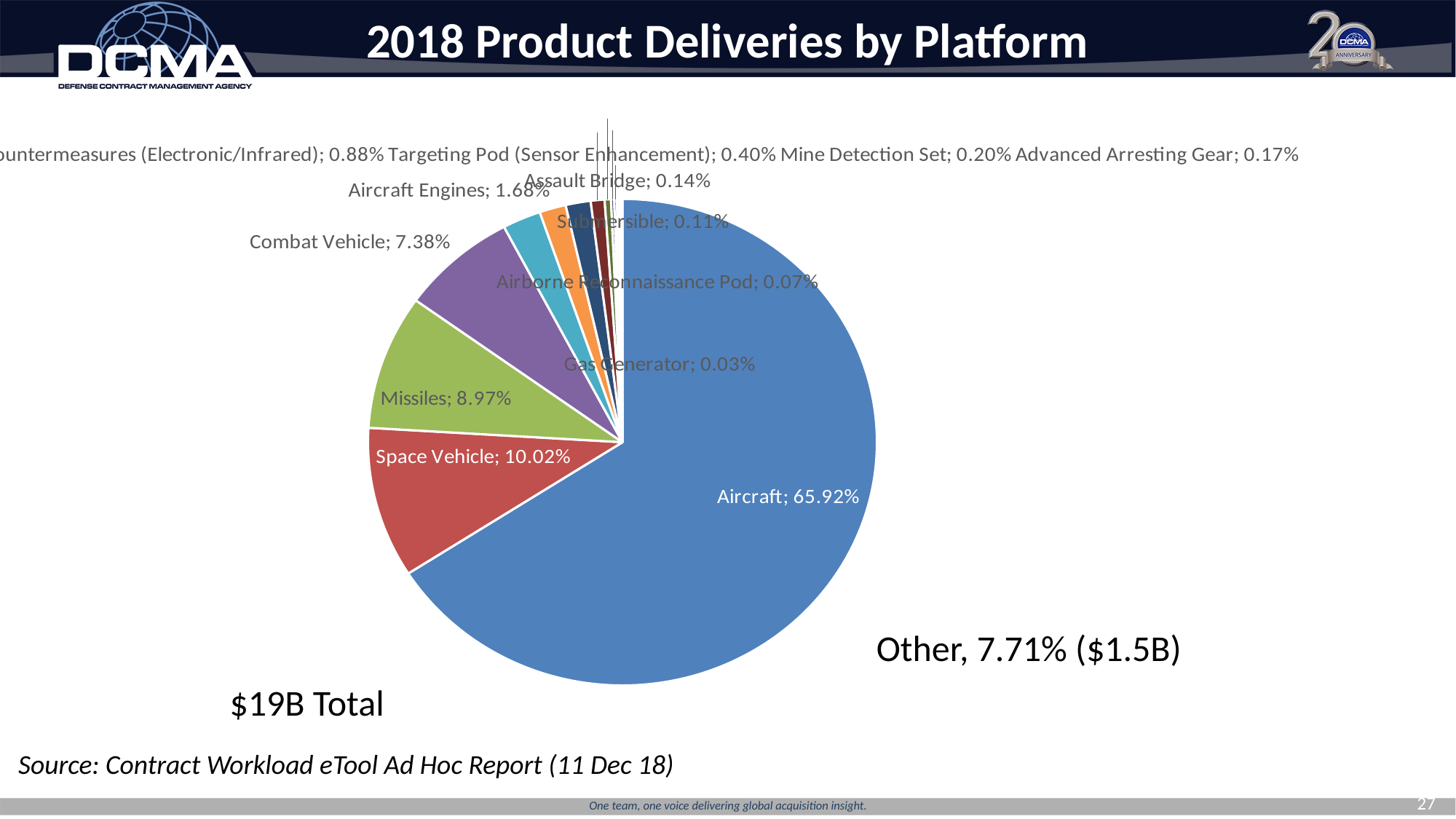

# 2018 Product Deliveries by Platform

[unsupported chart]

Other, 7.71% ($1.5B)
$19B Total
Source: Contract Workload eTool Ad Hoc Report (11 Dec 18)
27